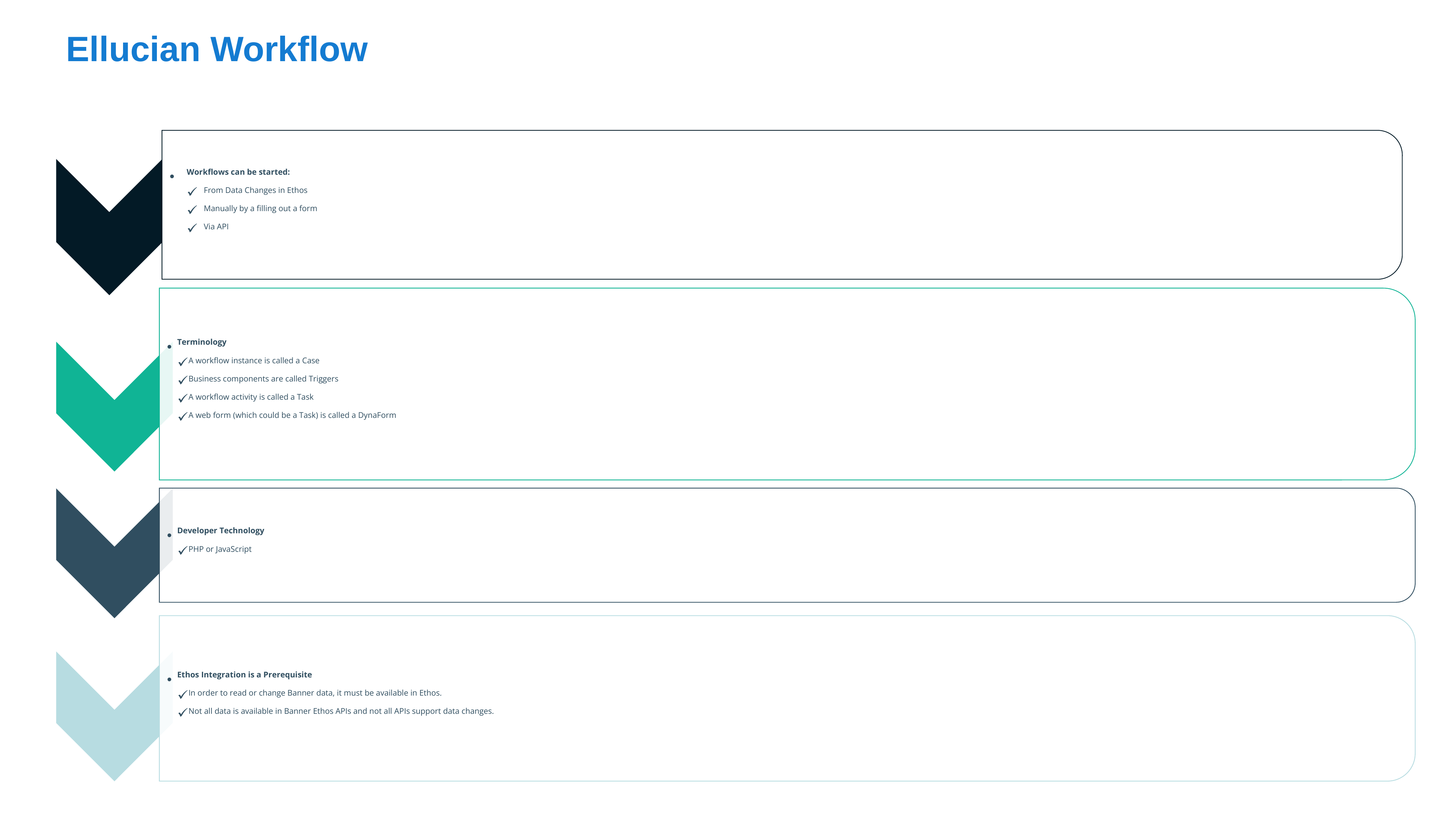

Ellucian Workflow

Workflows can be started:
From Data Changes in Ethos
Manually by a filling out a form
Via API

Terminology
A workflow instance is called a Case
Business components are called Triggers
A workflow activity is called a Task
A web form (which could be a Task) is called a DynaForm

Developer Technology
PHP or JavaScript

Ethos Integration is a Prerequisite
In order to read or change Banner data, it must be available in Ethos.
Not all data is available in Banner Ethos APIs and not all APIs support data changes.